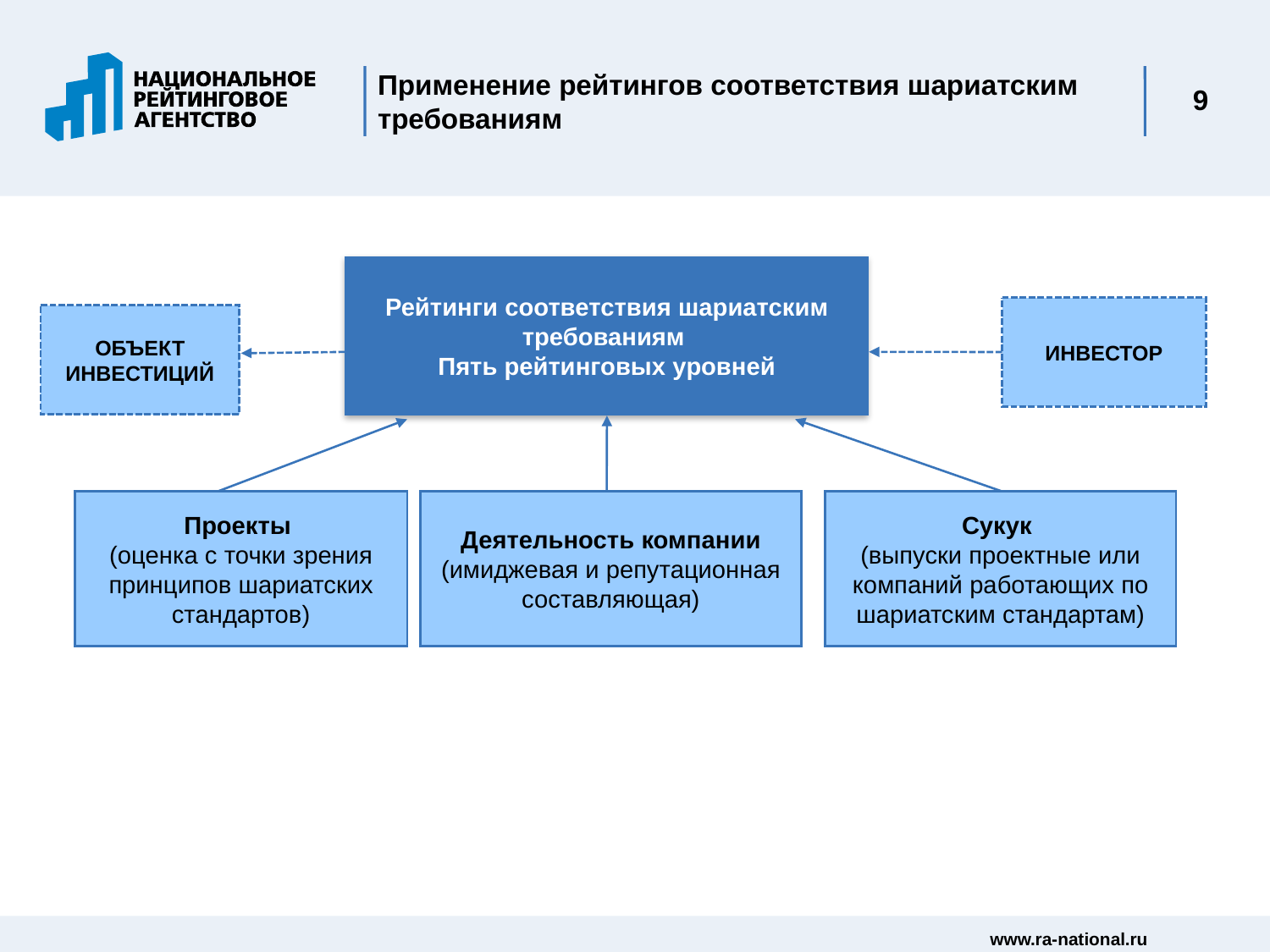

# Применение рейтингов соответствия шариатским требованиям
9
Рейтинги соответствия шариатским требованиям
Пять рейтинговых уровней
ИНВЕСТОР
ОБЪЕКТ ИНВЕСТИЦИЙ
Проекты
(оценка с точки зрения принципов шариатских стандартов)
Деятельность компании (имиджевая и репутационная составляющая)
Сукук
(выпуски проектные или компаний работающих по шариатским стандартам)
www.ra-national.ru